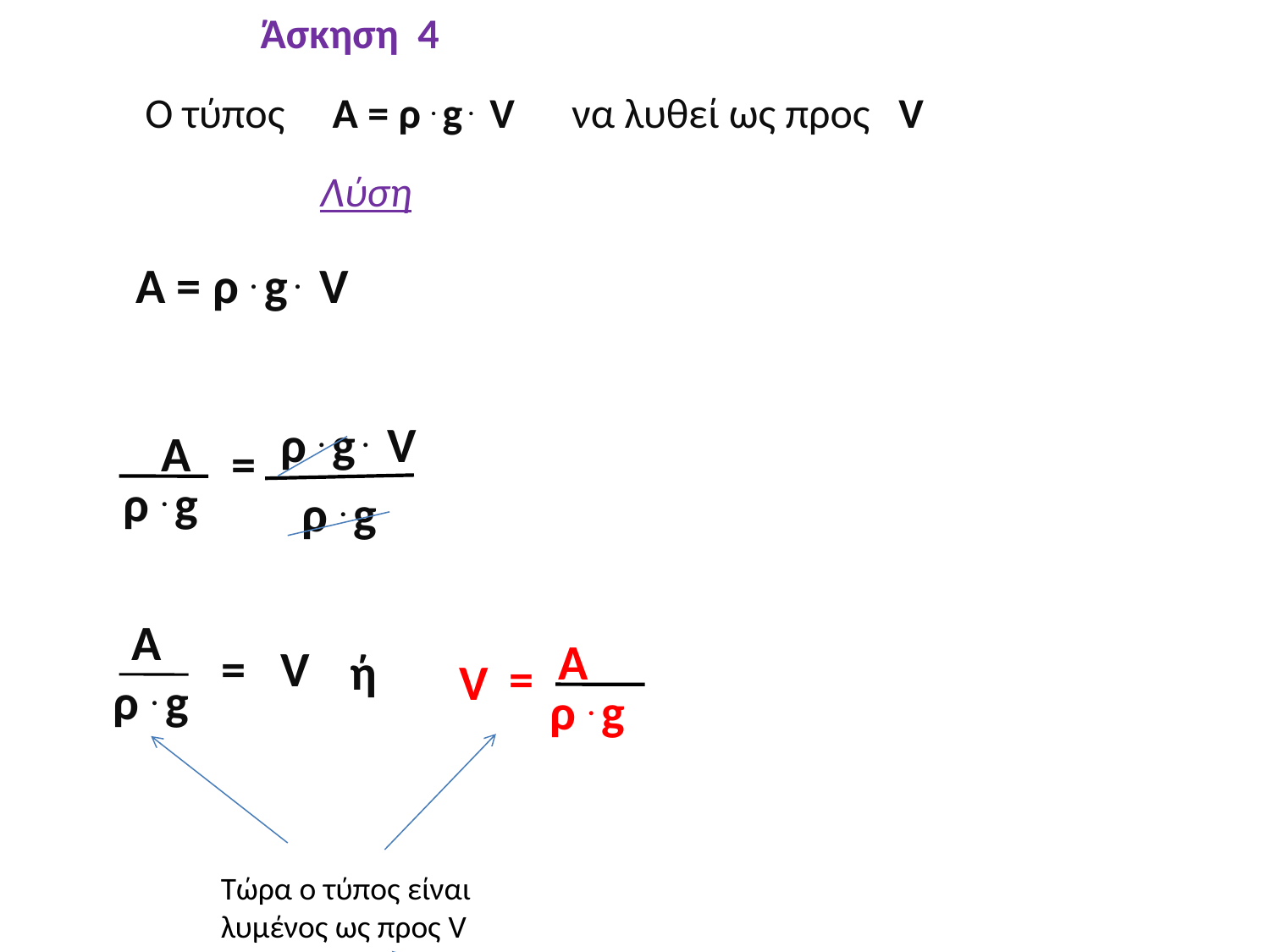

Άσκηση  4
Ο τύπος     A = ρ . g .  V      να λυθεί ως προς   V
Λύση
A = ρ . g .  V
ρ . g .  V
A
=
ρ . g
ρ . g
A
A
=
V
ή
=
V
ρ . g
ρ . g
Τώρα ο τύπος είναι λυμένος ως προς V